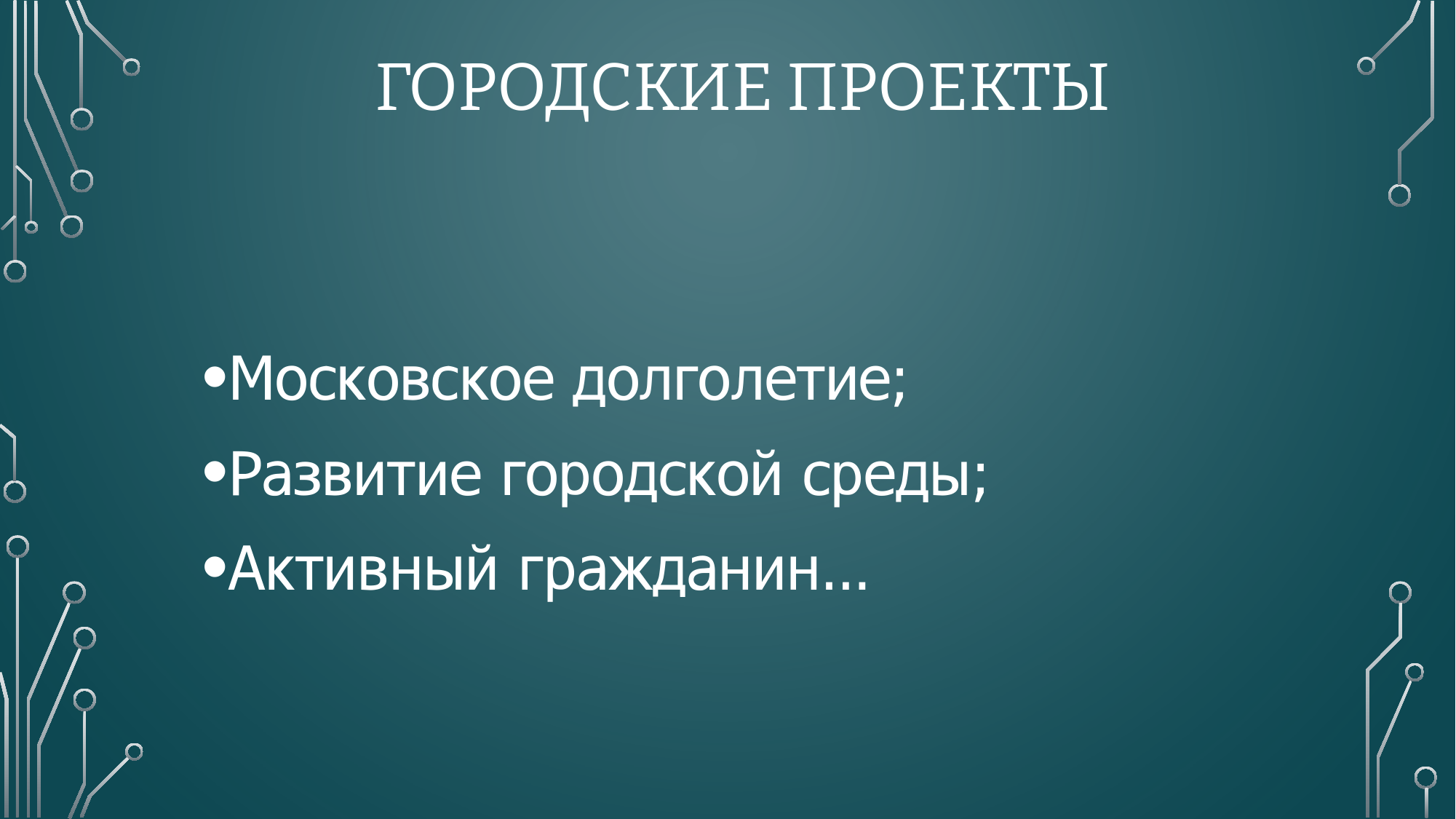

# Городские проекты
Московское долголетие;
Развитие городской среды;
Активный гражданин…